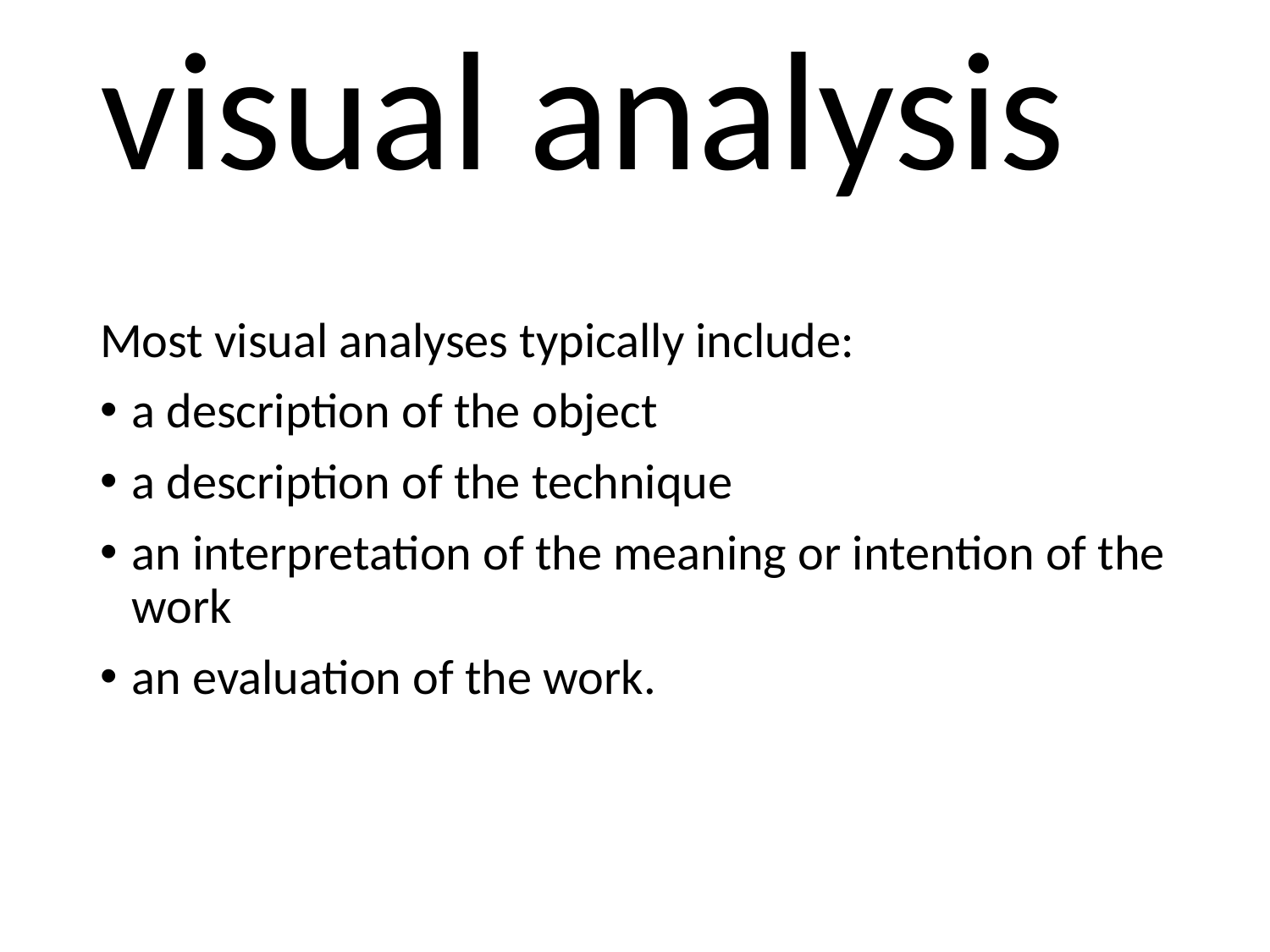

# visual analysis
Most visual analyses typically include:
a description of the object
a description of the technique
an interpretation of the meaning or intention of the work
an evaluation of the work.